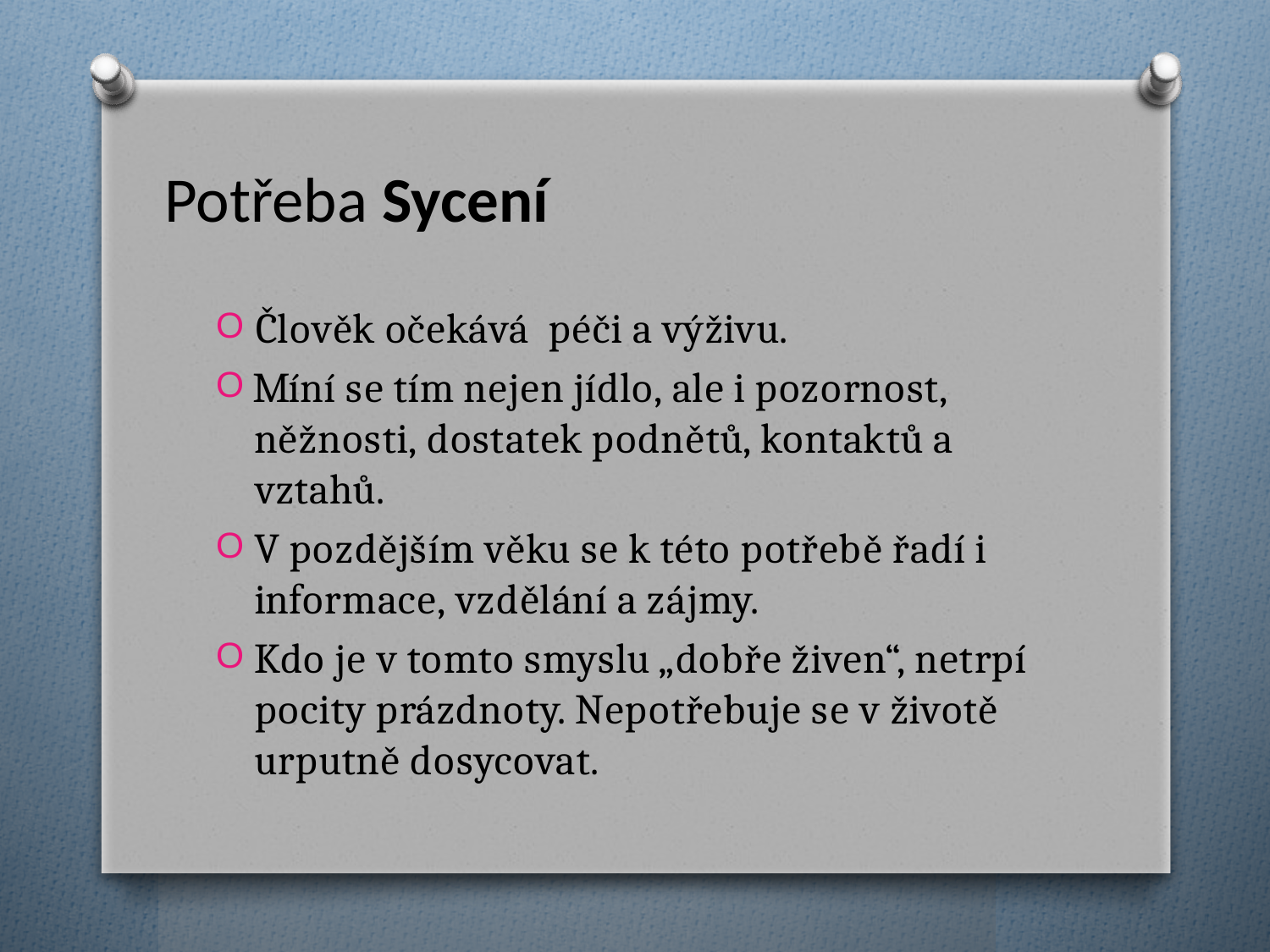

# Potřeba Sycení
Člověk očekává  péči a výživu.
Míní se tím nejen jídlo, ale i pozornost, něžnosti, dostatek podnětů, kontaktů a vztahů.
V pozdějším věku se k této potřebě řadí i informace, vzdělání a zájmy.
Kdo je v tomto smyslu „dobře živen“, netrpí pocity prázdnoty. Nepotřebuje se v životě urputně dosycovat.